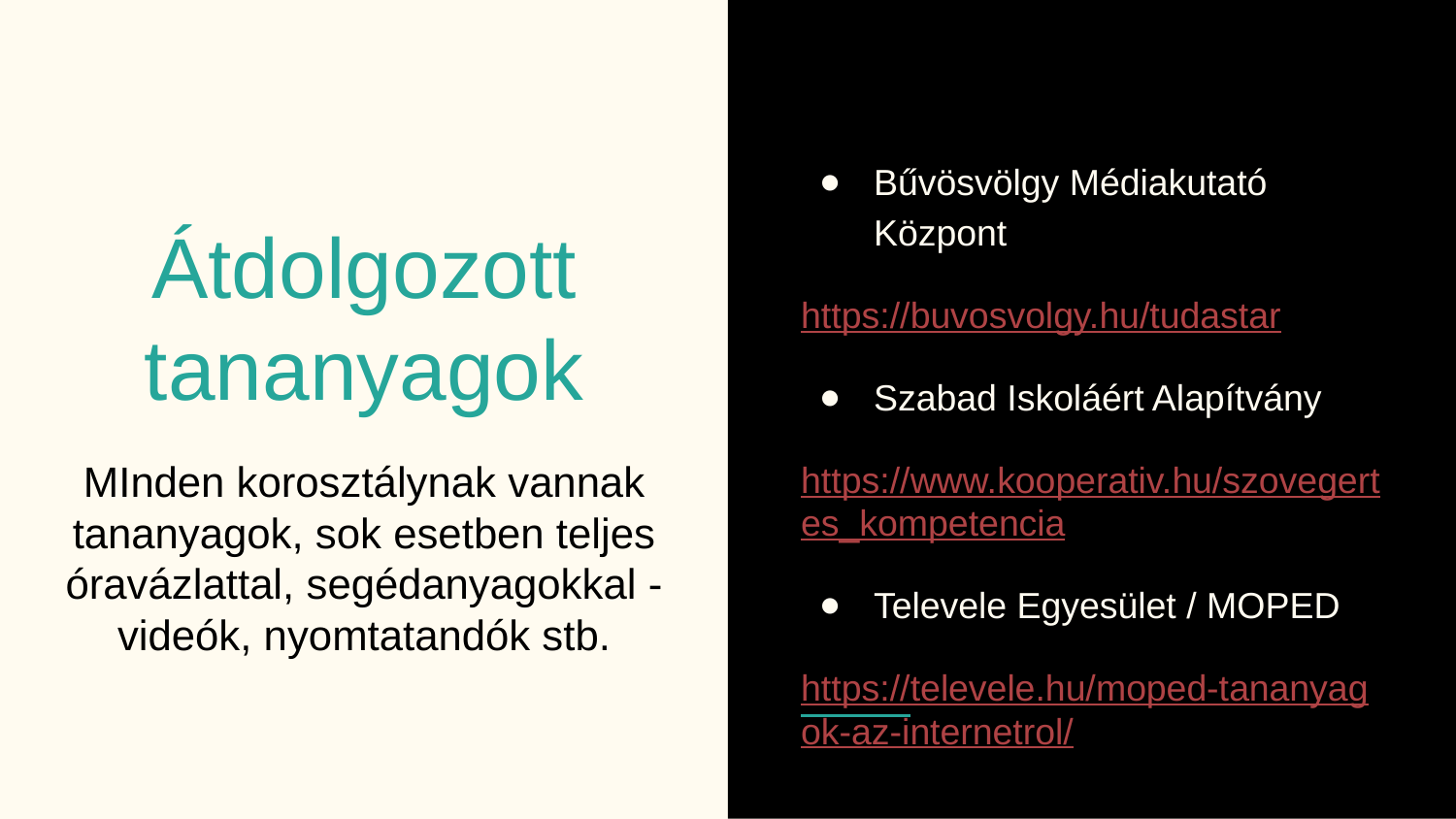

Bűvösvölgy Médiakutató Központ
https://buvosvolgy.hu/tudastar
Szabad Iskoláért Alapítvány
https://www.kooperativ.hu/szovegertes_kompetencia
Televele Egyesület / MOPED
https://televele.hu/moped-tananyagok-az-internetrol/
# Átdolgozott tananyagok
MInden korosztálynak vannak tananyagok, sok esetben teljes óravázlattal, segédanyagokkal - videók, nyomtatandók stb.